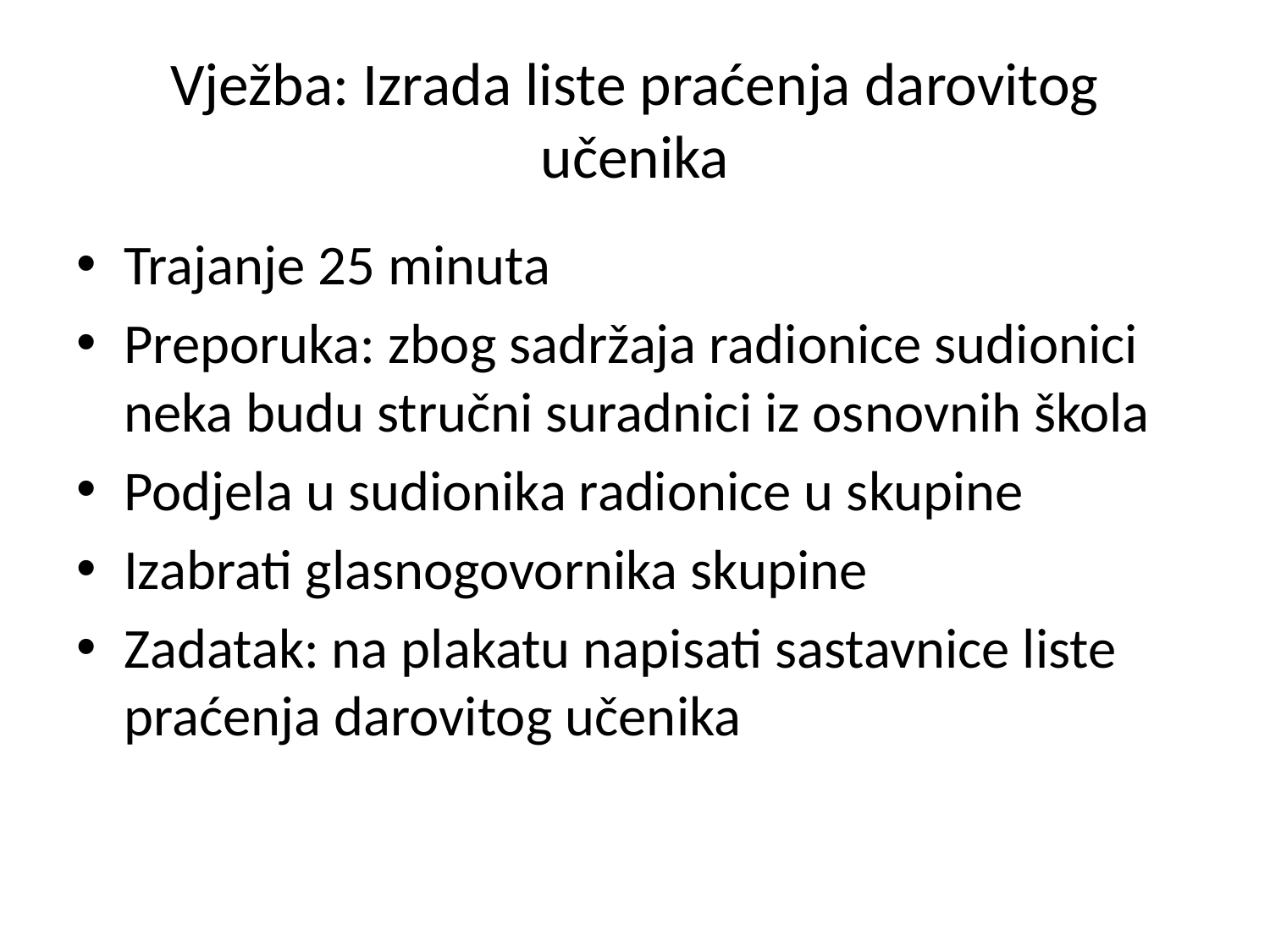

# Vježba: Izrada liste praćenja darovitog učenika
Trajanje 25 minuta
Preporuka: zbog sadržaja radionice sudionici neka budu stručni suradnici iz osnovnih škola
Podjela u sudionika radionice u skupine
Izabrati glasnogovornika skupine
Zadatak: na plakatu napisati sastavnice liste praćenja darovitog učenika